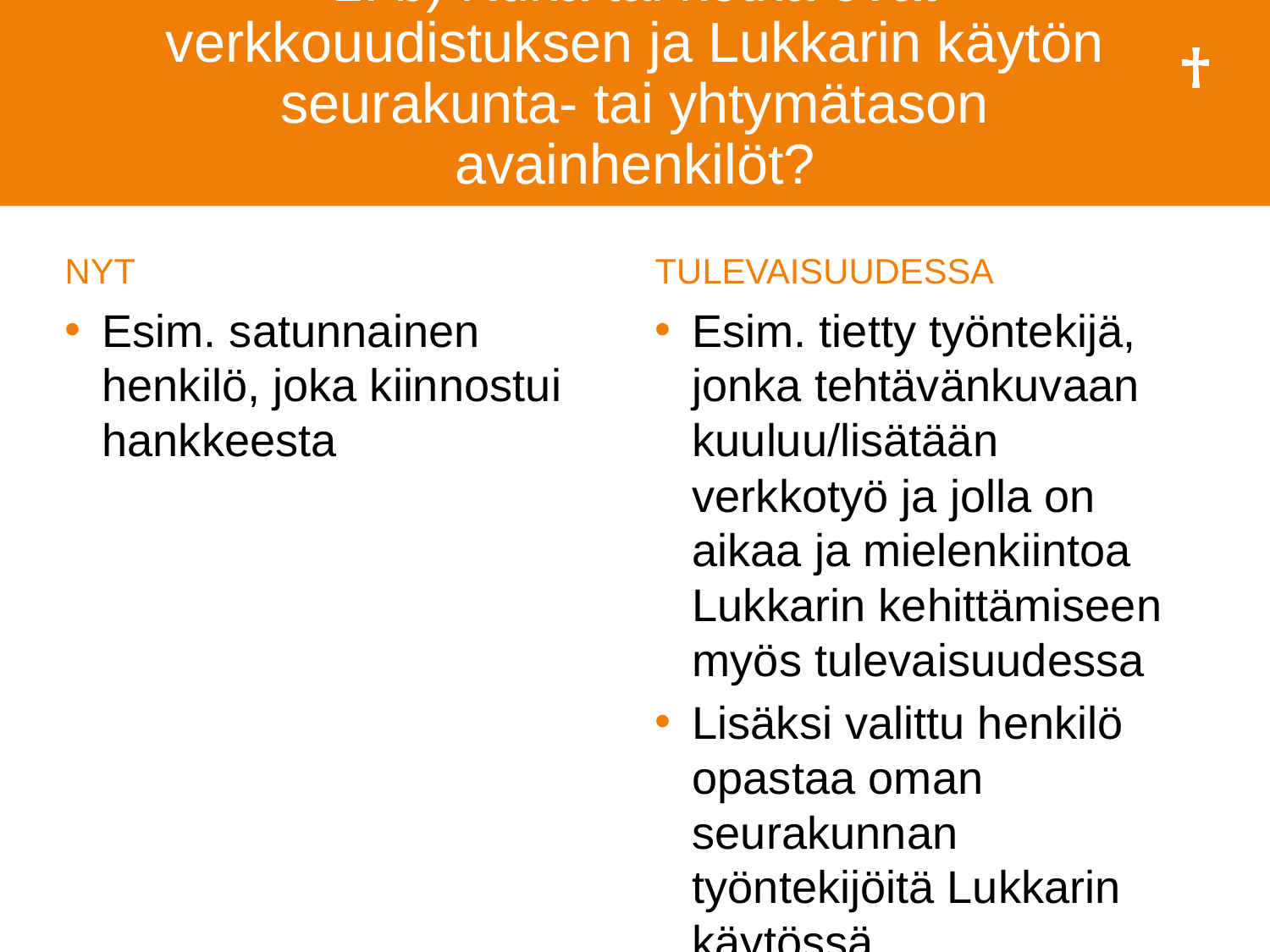

# 1. b) Kuka tai ketkä ovat verkkouudistuksen ja Lukkarin käytön seurakunta- tai yhtymätason avainhenkilöt?
NYT
TULEVAISUUDESSA
Esim. satunnainen henkilö, joka kiinnostui hankkeesta
Esim. tietty työntekijä, jonka tehtävänkuvaan kuuluu/lisätään verkkotyö ja jolla on aikaa ja mielenkiintoa Lukkarin kehittämiseen myös tulevaisuudessa
Lisäksi valittu henkilö opastaa oman seurakunnan työntekijöitä Lukkarin käytössä